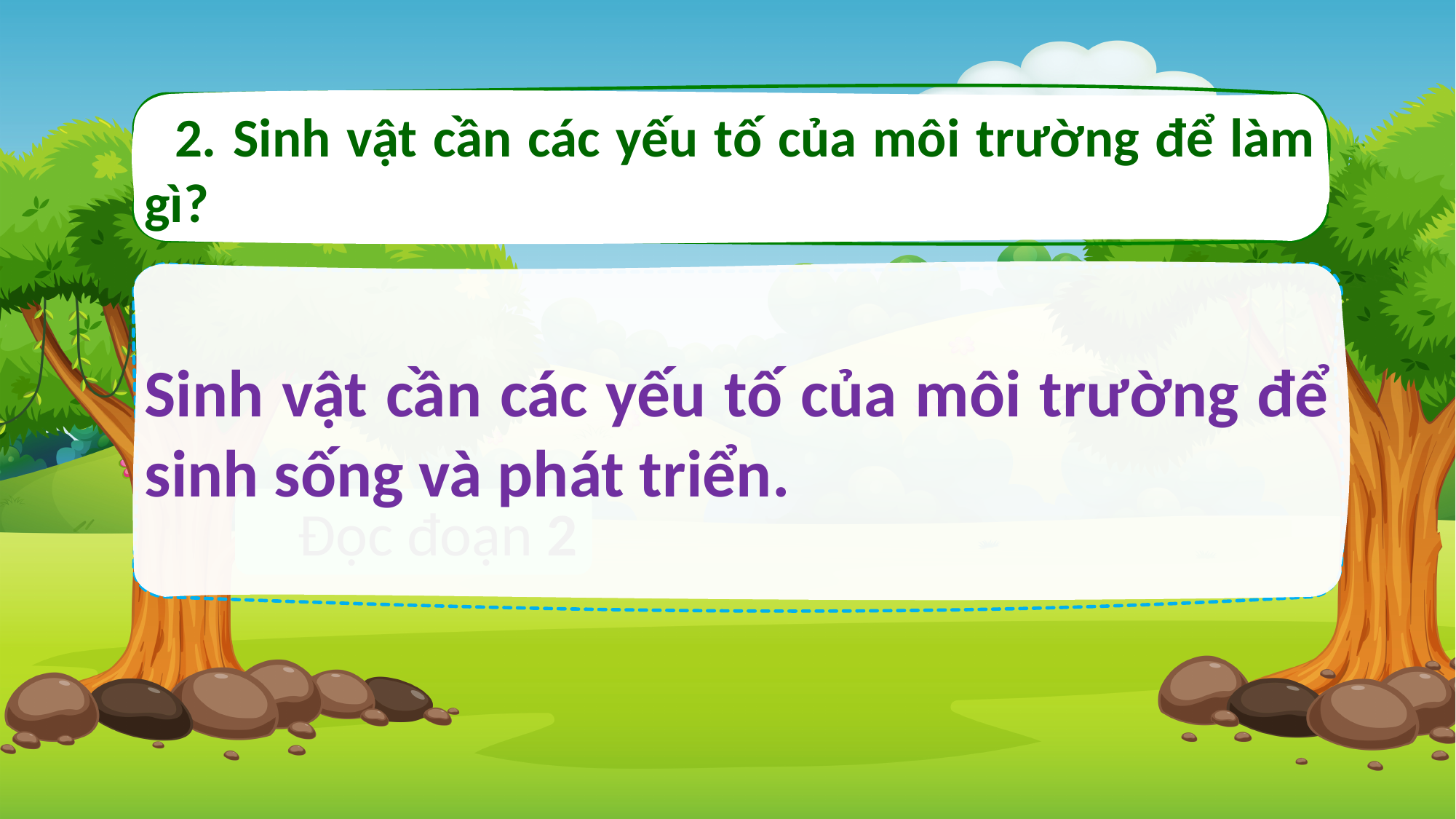

2. Sinh vật cần các yếu tố của môi trường để làm gì?
Sinh vật cần các yếu tố của môi trường để sinh sống và phát triển.

Đọc đoạn 2